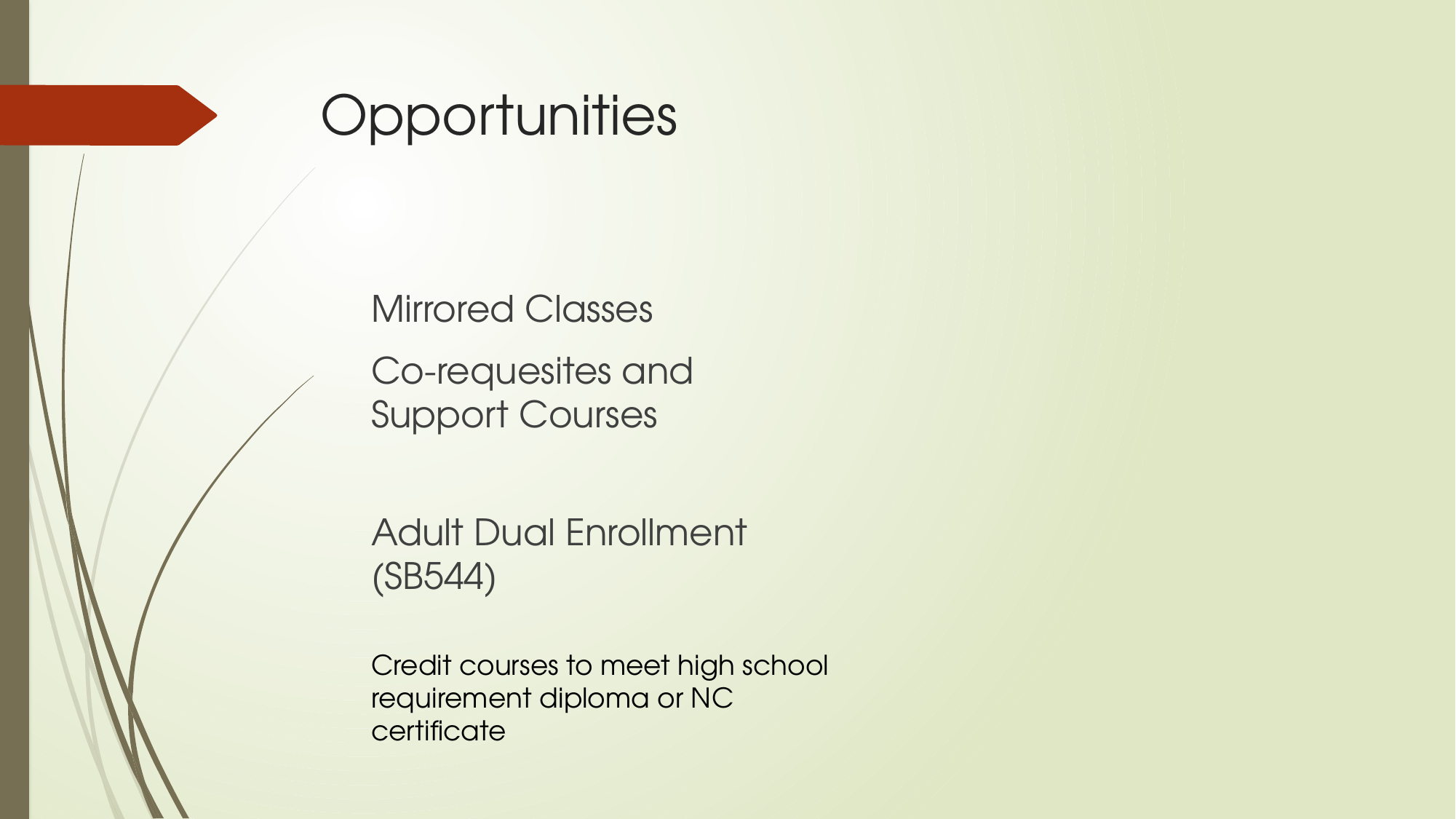

# Opportunities
Mirrored Classes
Co-requesites and Support Courses

Adult Dual Enrollment (SB544)
Credit courses to meet high school requirement diploma or NC certificate